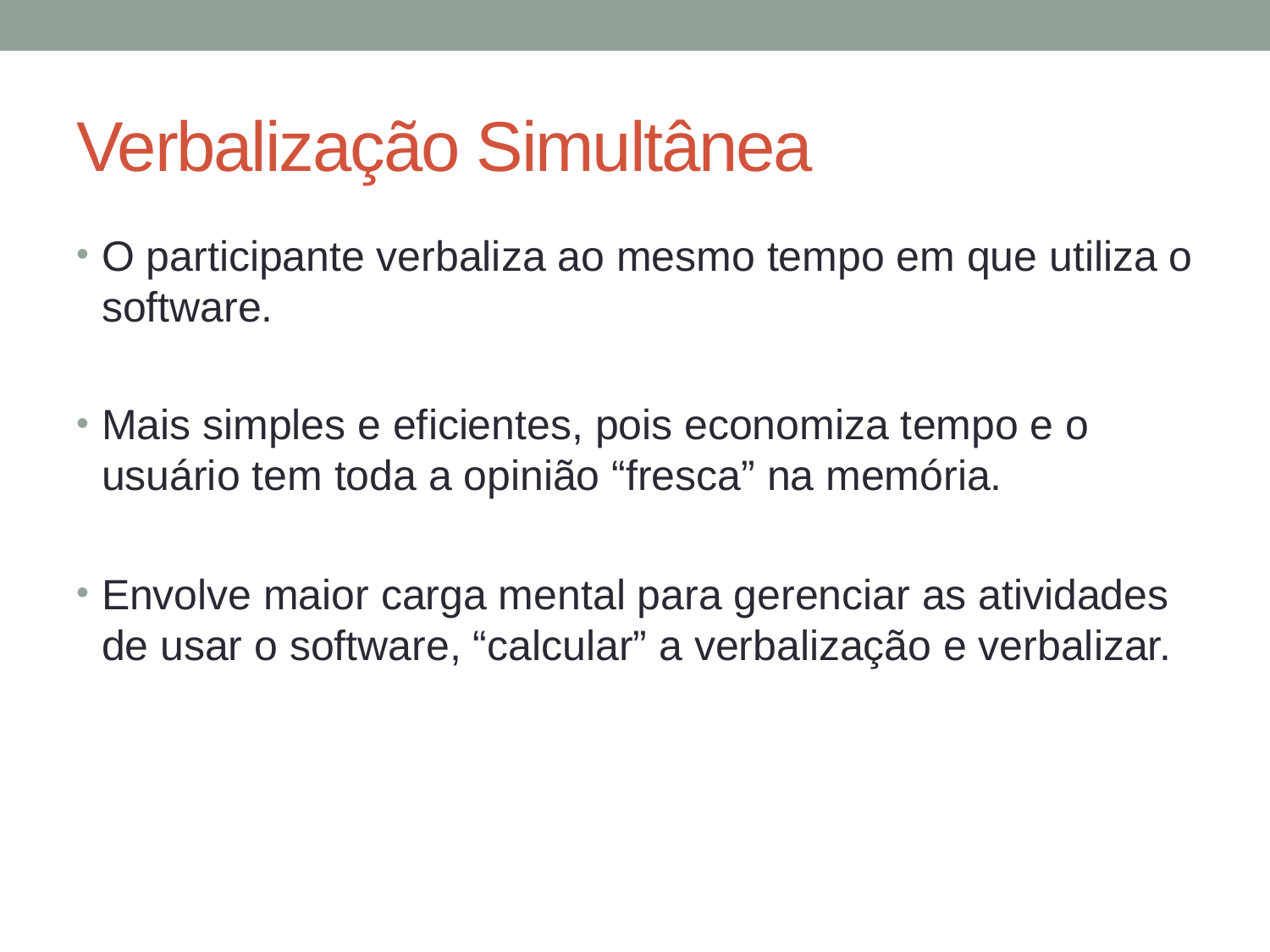

# Verbalização Simultânea
O participante verbaliza ao mesmo tempo em que utiliza o software.

Mais simples e eficientes, pois economiza tempo e o usuário tem toda a opinião “fresca” na memória.

Envolve maior carga mental para gerenciar as atividades de usar o software, “calcular” a verbalização e verbalizar.